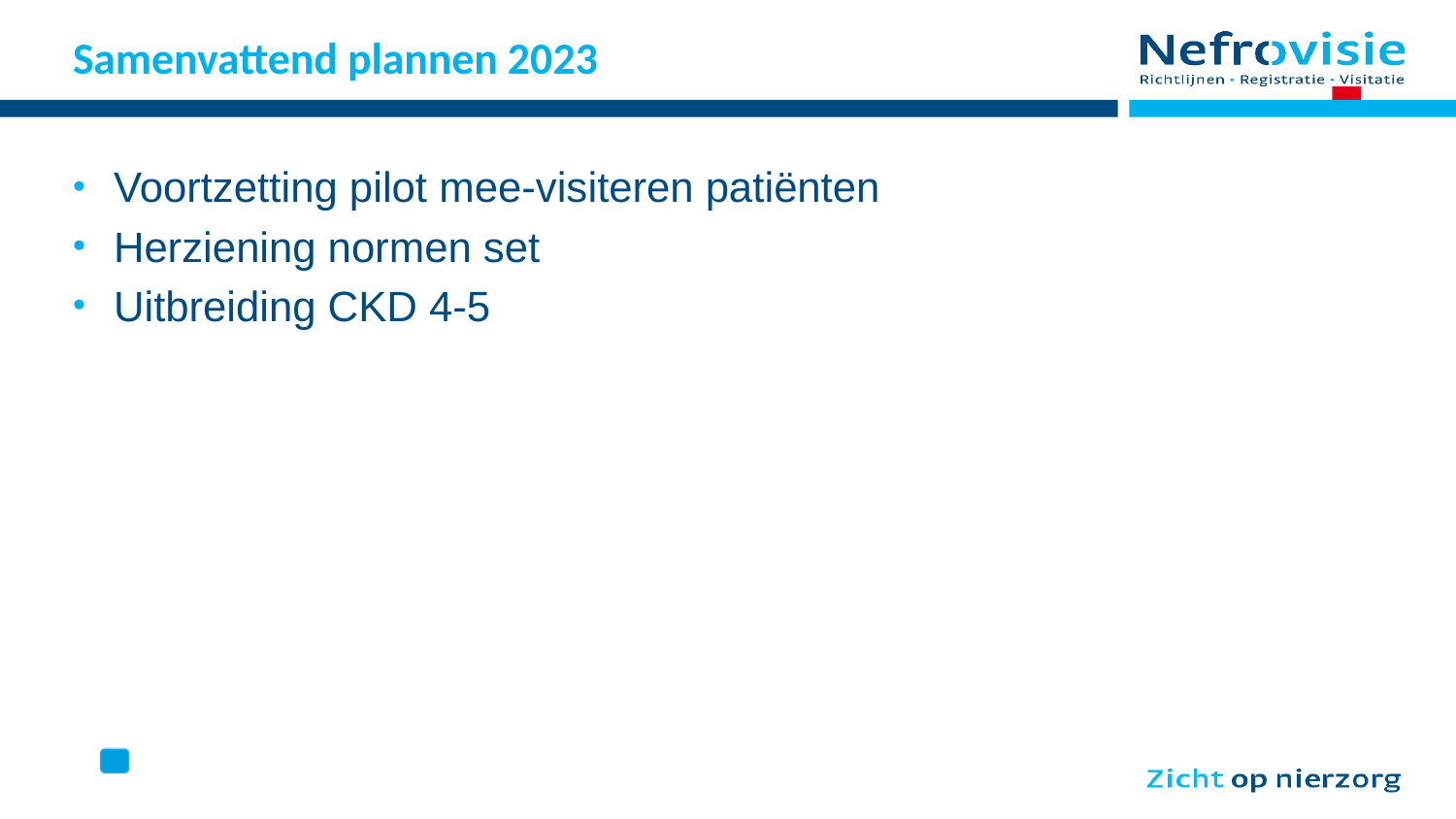

# Samenvattend plannen 2023
Voortzetting pilot mee-visiteren patiënten
Herziening normen set
Uitbreiding CKD 4-5